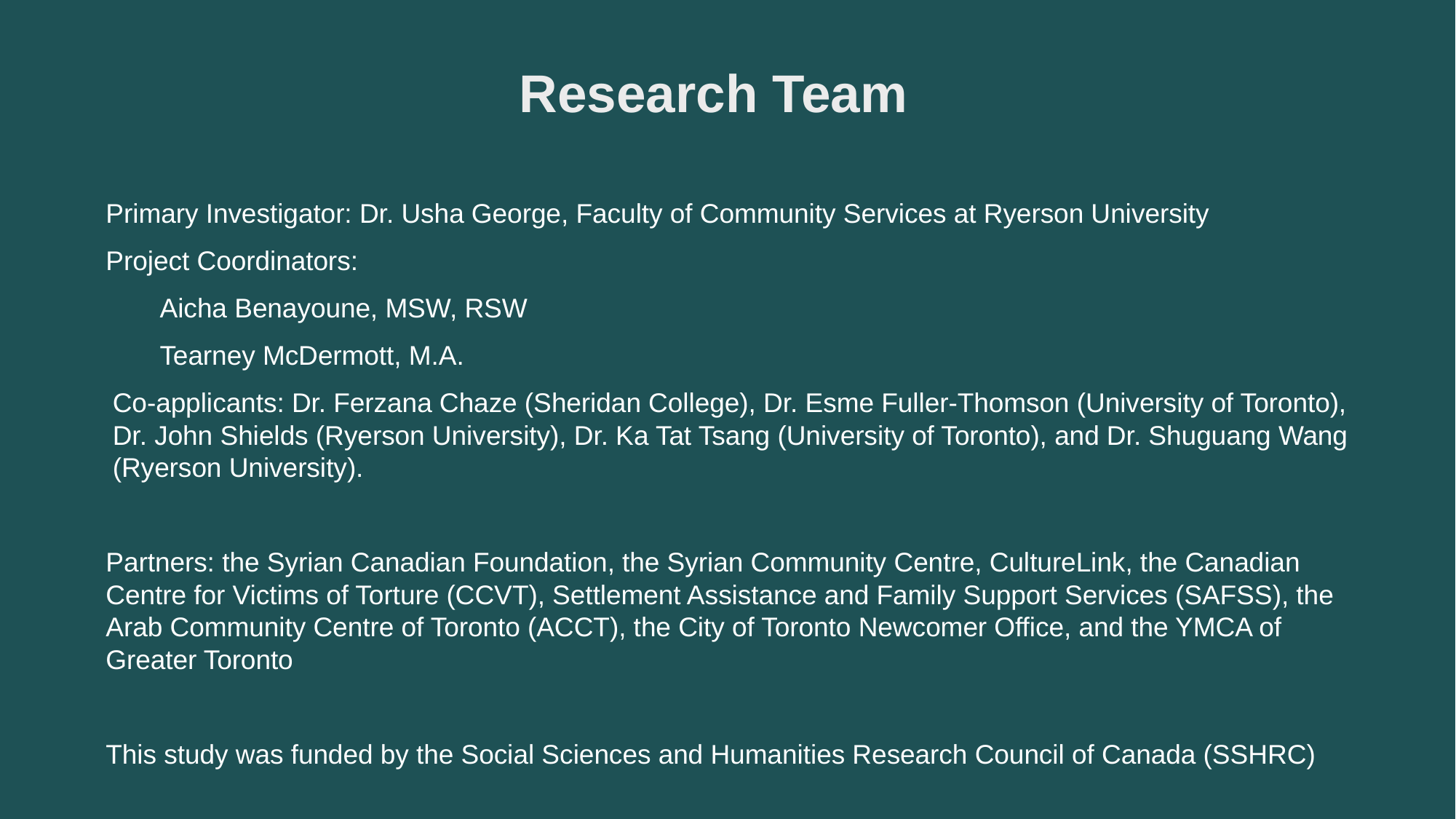

# Research Team
Primary Investigator: Dr. Usha George, Faculty of Community Services at Ryerson University
Project Coordinators:
Aicha Benayoune, MSW, RSW
Tearney McDermott, M.A.
Co-applicants: Dr. Ferzana Chaze (Sheridan College), Dr. Esme Fuller-Thomson (University of Toronto), Dr. John Shields (Ryerson University), Dr. Ka Tat Tsang (University of Toronto), and Dr. Shuguang Wang (Ryerson University).

Partners: the Syrian Canadian Foundation, the Syrian Community Centre, CultureLink, the Canadian Centre for Victims of Torture (CCVT), Settlement Assistance and Family Support Services (SAFSS), the Arab Community Centre of Toronto (ACCT), the City of Toronto Newcomer Office, and the YMCA of Greater Toronto

This study was funded by the Social Sciences and Humanities Research Council of Canada (SSHRC)